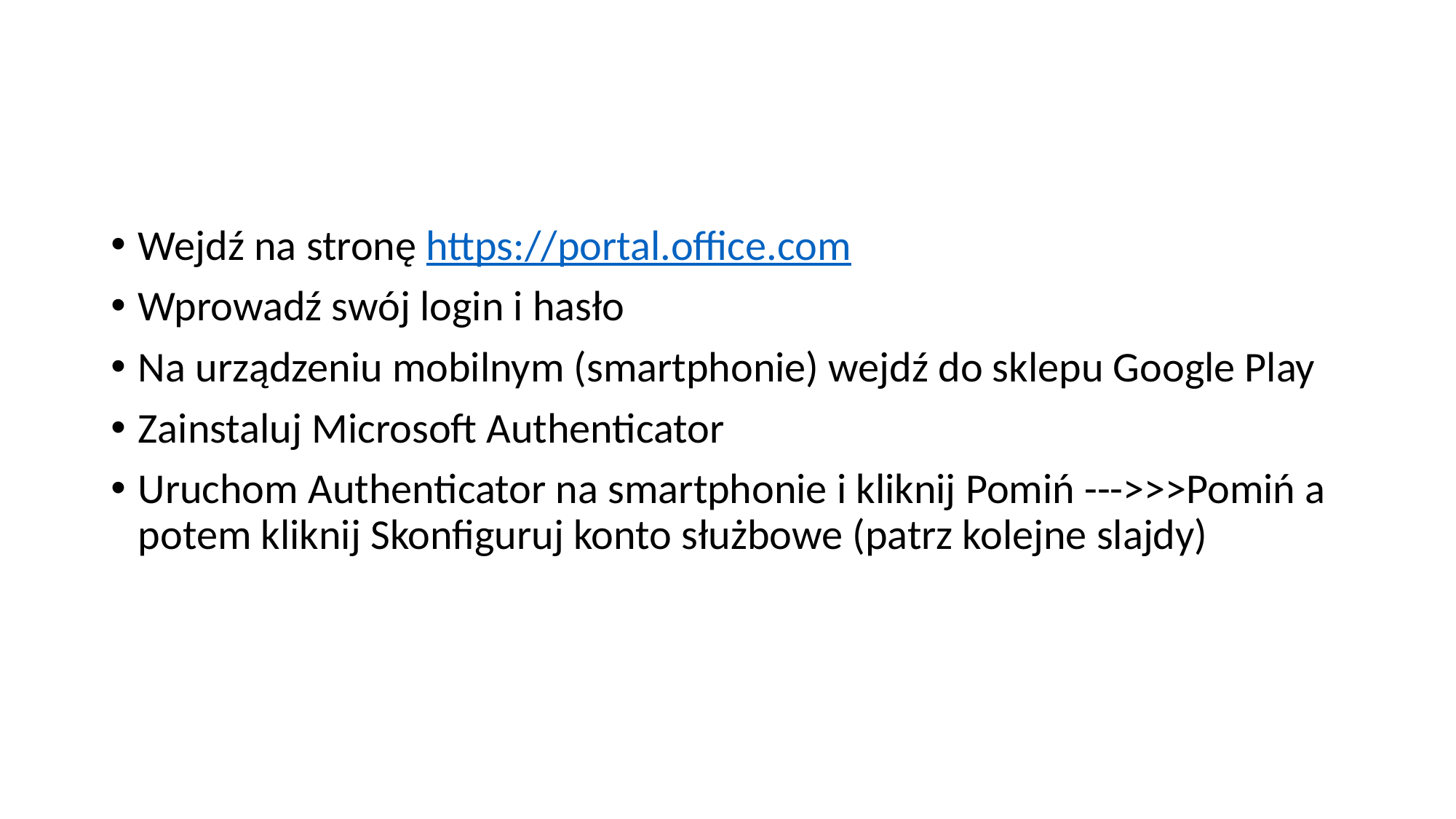

#
Wejdź na stronę https://portal.office.com
Wprowadź swój login i hasło
Na urządzeniu mobilnym (smartphonie) wejdź do sklepu Google Play
Zainstaluj Microsoft Authenticator
Uruchom Authenticator na smartphonie i kliknij Pomiń --->>>Pomiń a potem kliknij Skonfiguruj konto służbowe (patrz kolejne slajdy)